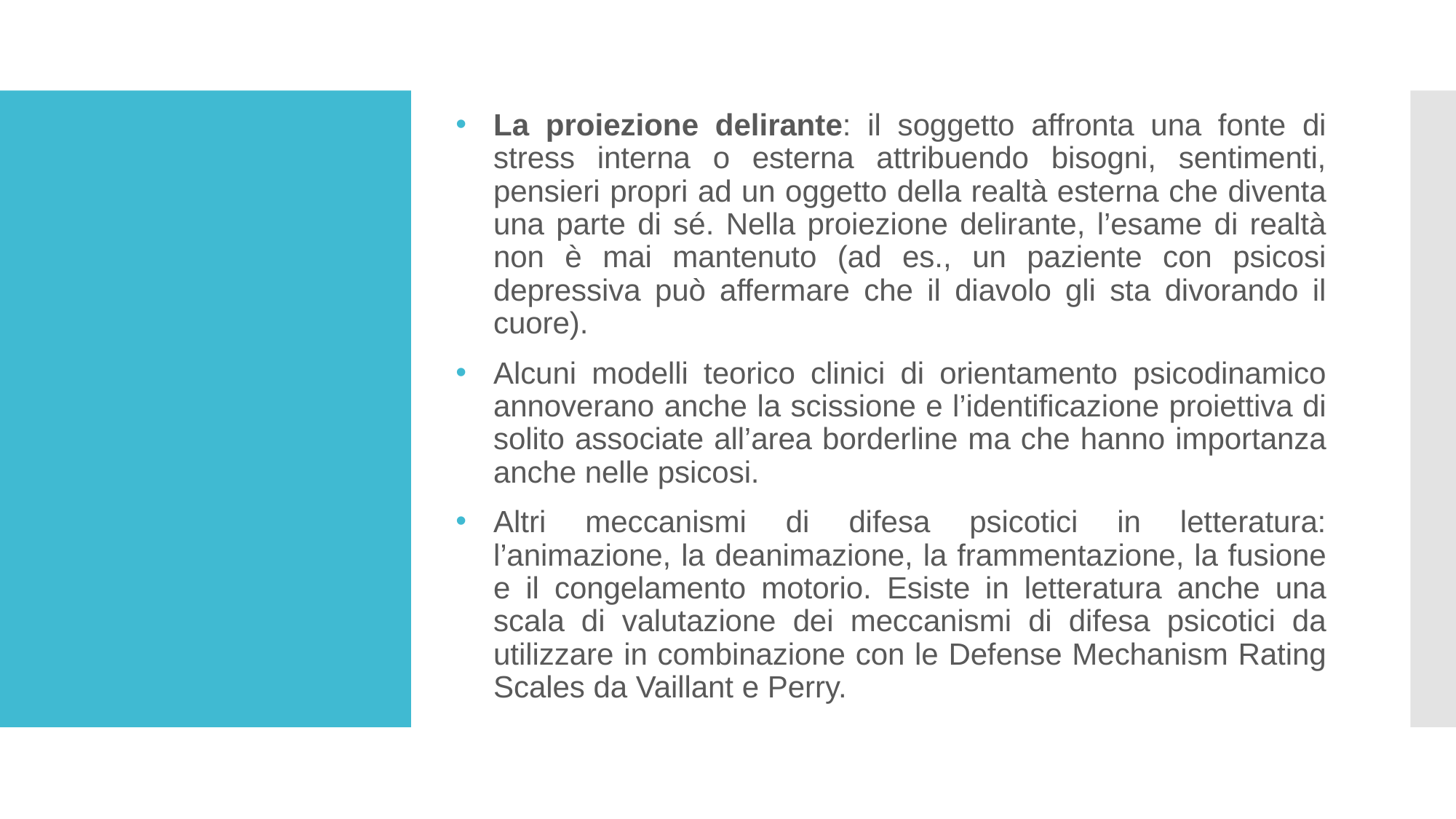

La proiezione delirante: il soggetto affronta una fonte di stress interna o esterna attribuendo bisogni, sentimenti, pensieri propri ad un oggetto della realtà esterna che diventa una parte di sé. Nella proiezione delirante, l’esame di realtà non è mai mantenuto (ad es., un paziente con psicosi depressiva può affermare che il diavolo gli sta divorando il cuore).
Alcuni modelli teorico clinici di orientamento psicodinamico annoverano anche la scissione e l’identificazione proiettiva di solito associate all’area borderline ma che hanno importanza anche nelle psicosi.
Altri meccanismi di difesa psicotici in letteratura: l’animazione, la deanimazione, la frammentazione, la fusione e il congelamento motorio. Esiste in letteratura anche una scala di valutazione dei meccanismi di difesa psicotici da utilizzare in combinazione con le Defense Mechanism Rating Scales da Vaillant e Perry.